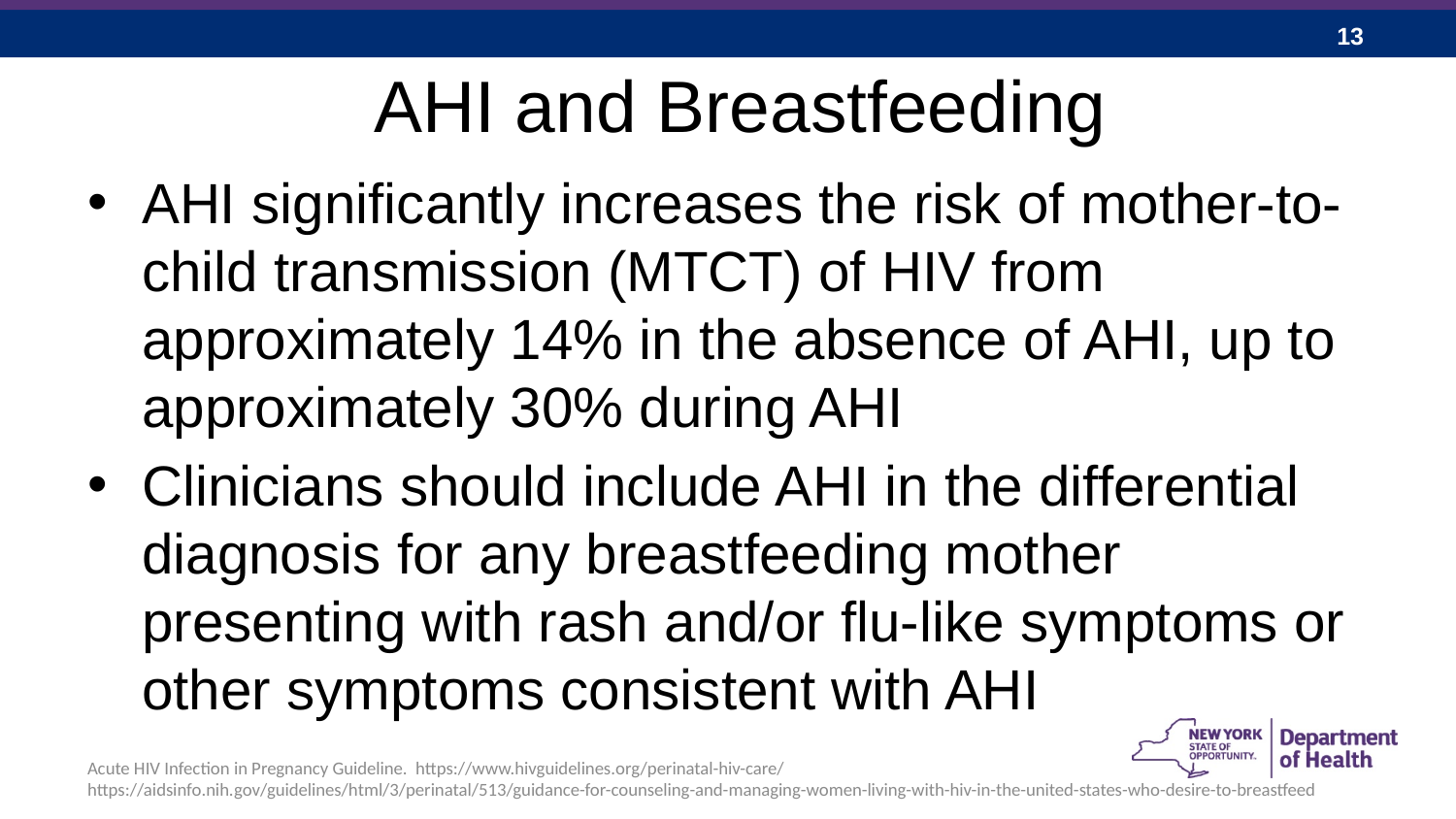

# AHI and Breastfeeding
AHI significantly increases the risk of mother-to-child transmission (MTCT) of HIV from approximately 14% in the absence of AHI, up to approximately 30% during AHI
Clinicians should include AHI in the differential diagnosis for any breastfeeding mother presenting with rash and/or flu-like symptoms or other symptoms consistent with AHI

Acute HIV Infection in Pregnancy Guideline.  https://www.hivguidelines.org/perinatal-hiv-care/
https://aidsinfo.nih.gov/guidelines/html/3/perinatal/513/guidance-for-counseling-and-managing-women-living-with-hiv-in-the-united-states-who-desire-to-breastfeed